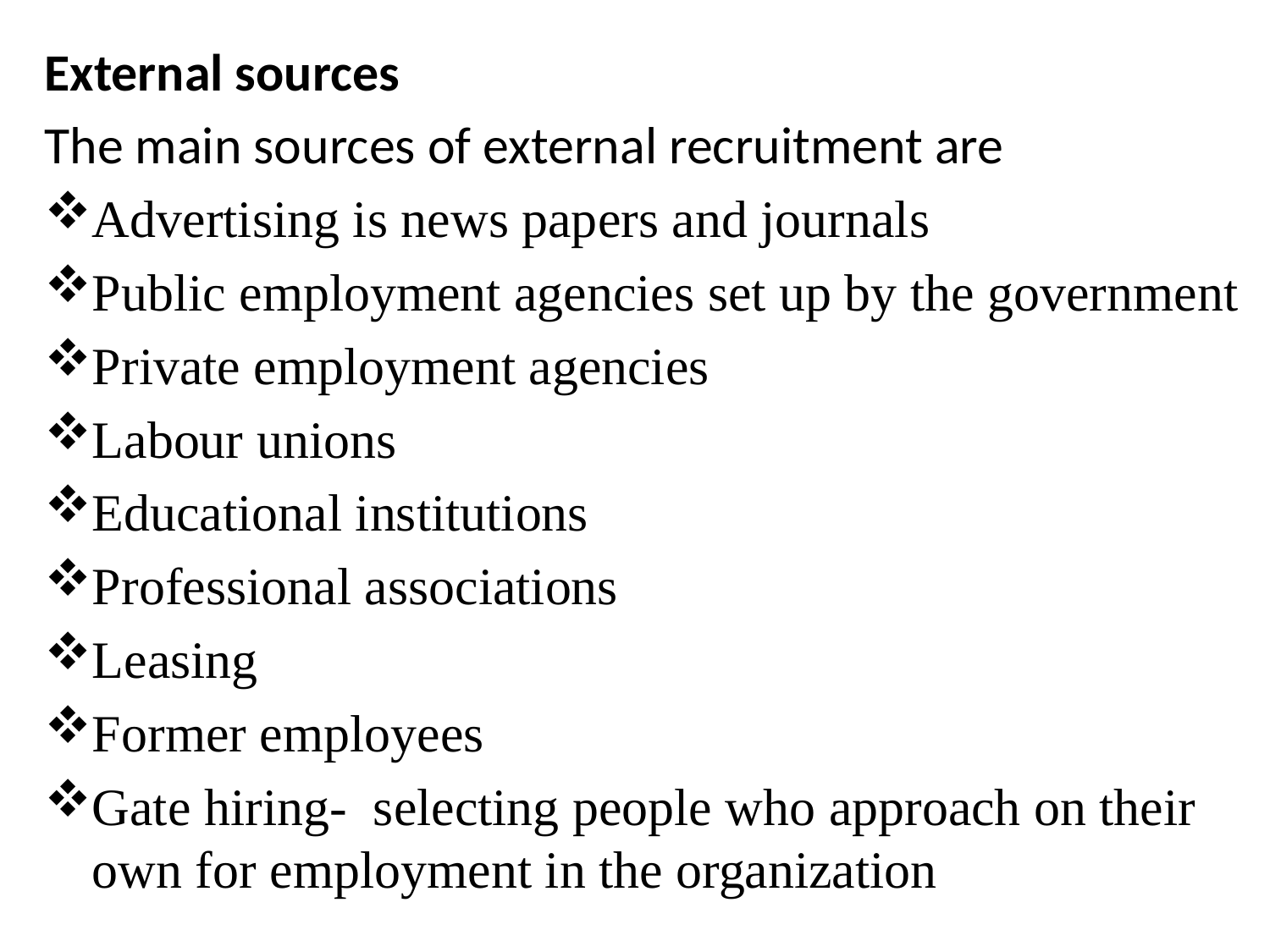

External sources
The main sources of external recruitment are
Advertising is news papers and journals
Public employment agencies set up by the government
Private employment agencies
Labour unions
Educational institutions
Professional associations
Leasing
Former employees
Gate hiring-  selecting people who approach on their own for employment in the organization